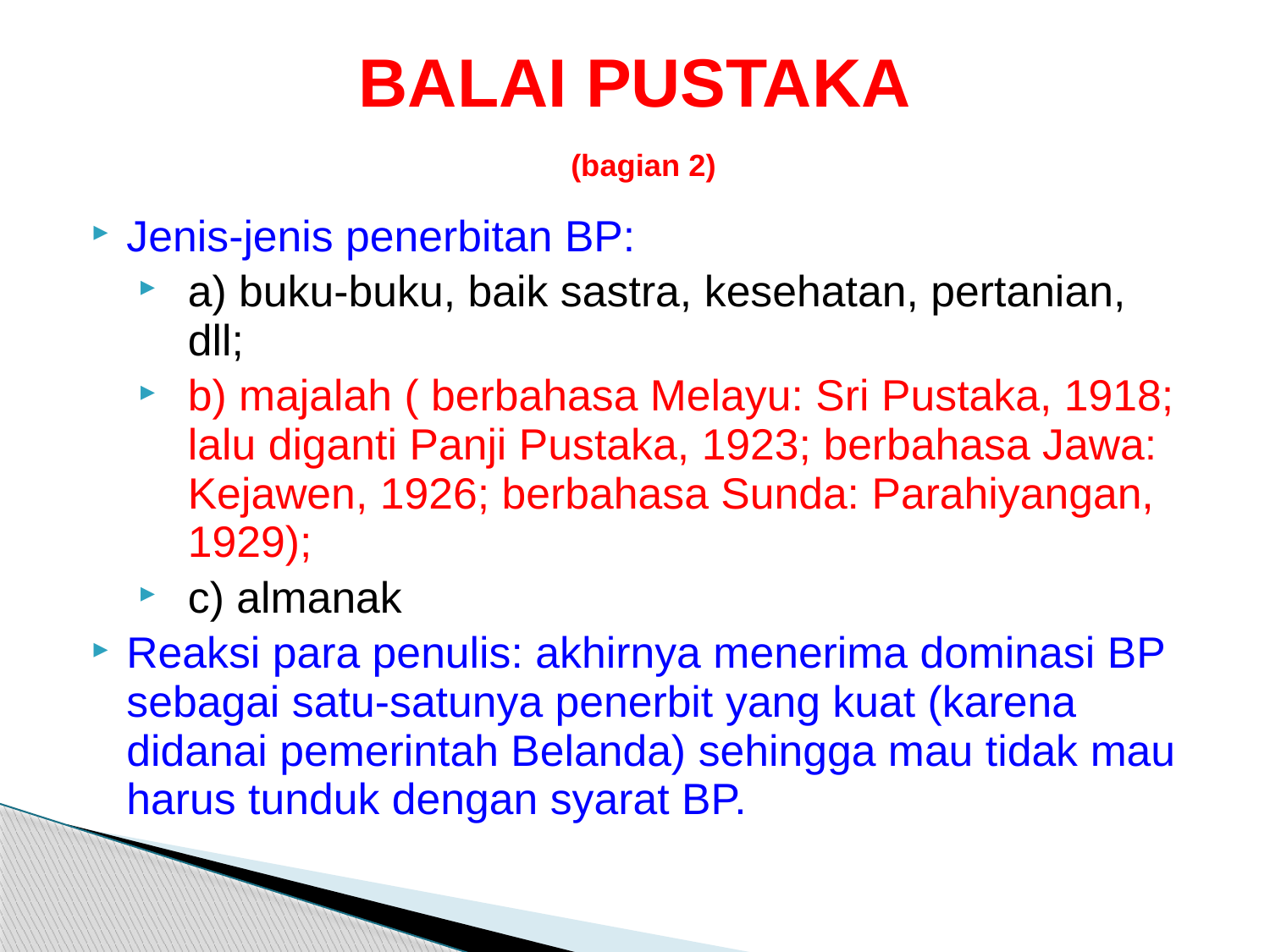

# BALAI PUSTAKA (bagian 2)
Jenis-jenis penerbitan BP:
a) buku-buku, baik sastra, kesehatan, pertanian, dll;
b) majalah ( berbahasa Melayu: Sri Pustaka, 1918; lalu diganti Panji Pustaka, 1923; berbahasa Jawa: Kejawen, 1926; berbahasa Sunda: Parahiyangan, 1929);
c) almanak
Reaksi para penulis: akhirnya menerima dominasi BP sebagai satu-satunya penerbit yang kuat (karena didanai pemerintah Belanda) sehingga mau tidak mau harus tunduk dengan syarat BP.